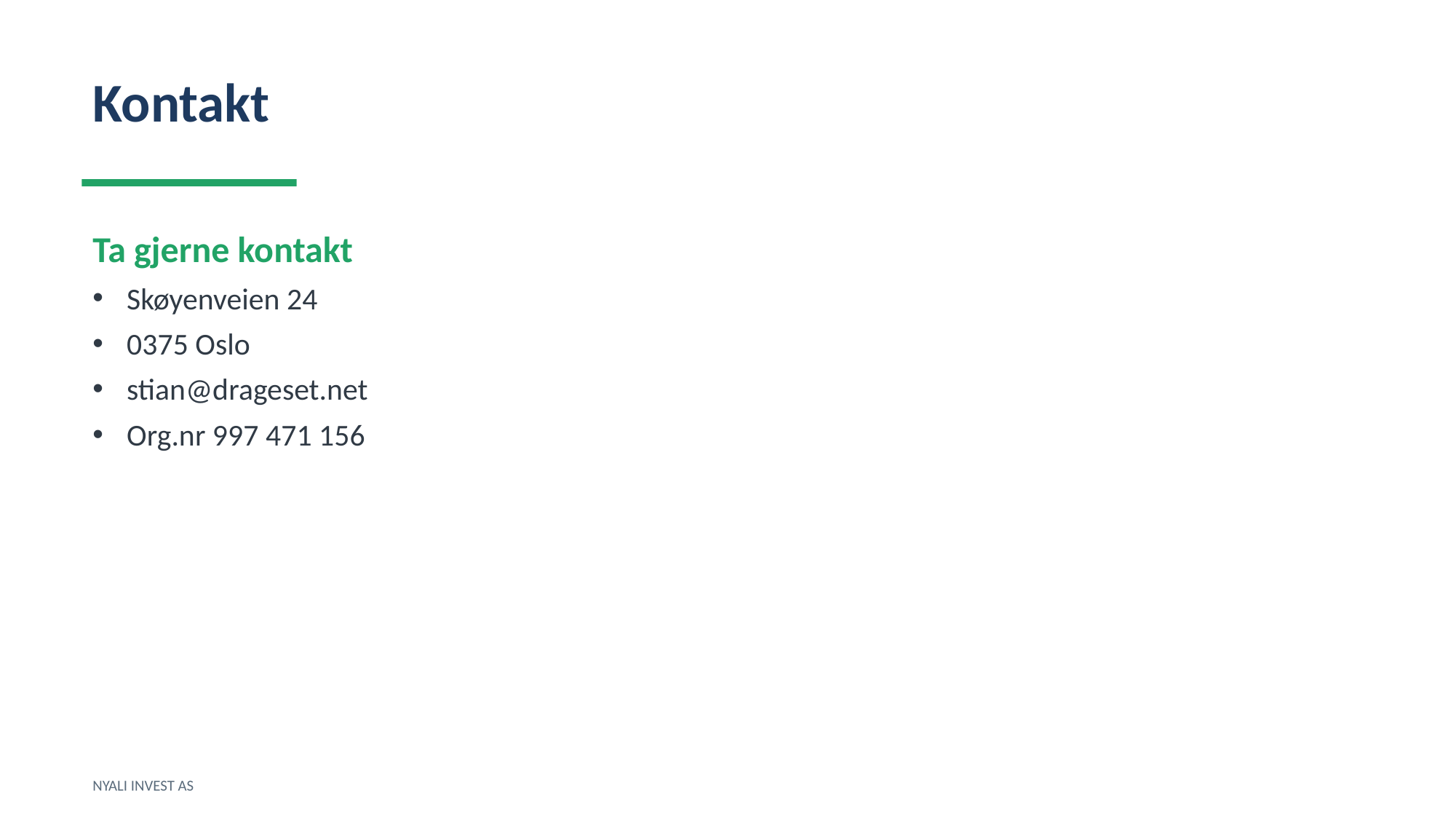

Kontakt

Ta gjerne kontakt
Skøyenveien 24
0375 Oslo
stian@drageset.net
Org.nr 997 471 156
NYALI INVEST AS